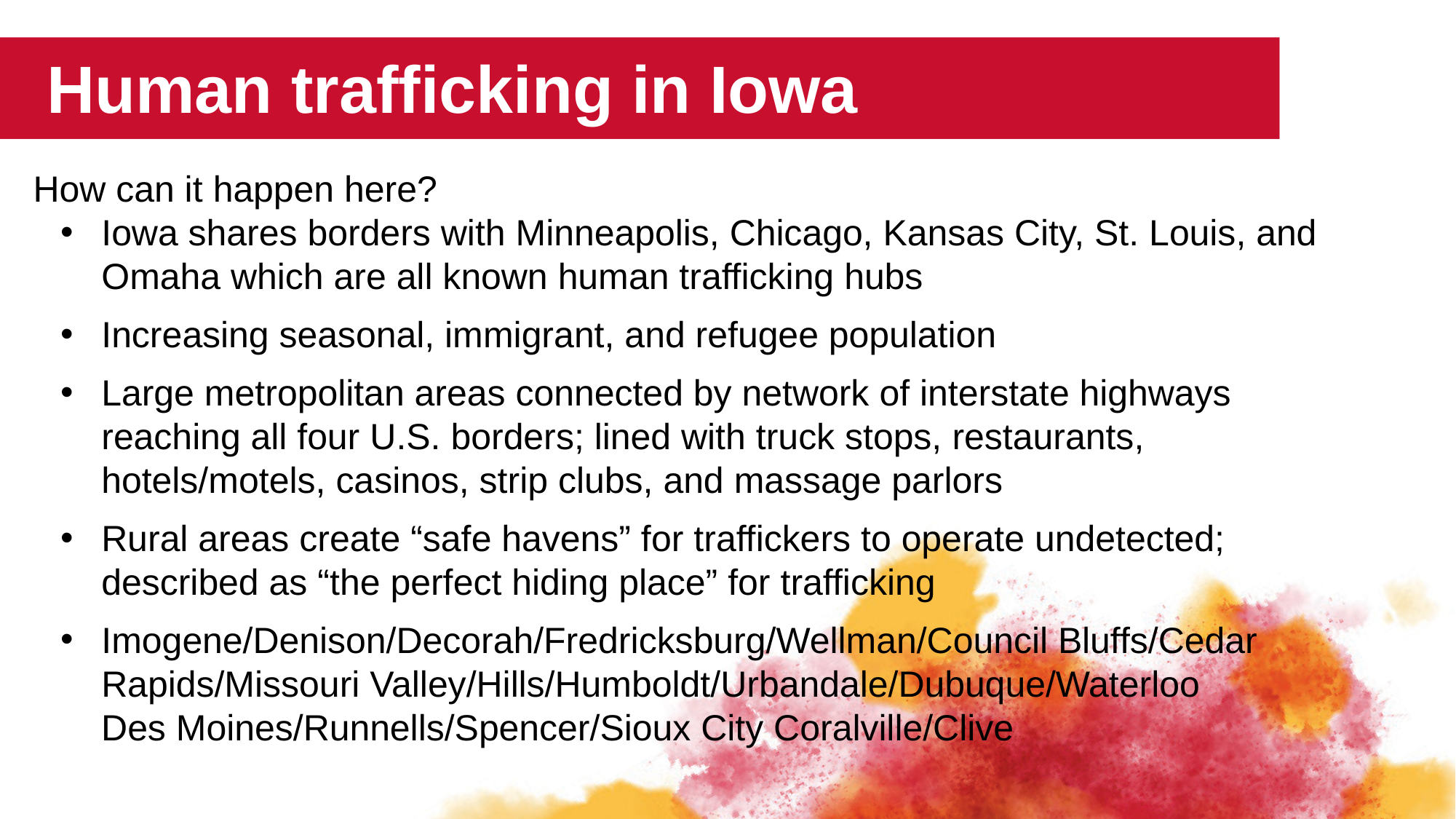

Human trafficking in Iowa
How can it happen here?
Iowa shares borders with Minneapolis, Chicago, Kansas City, St. Louis, and Omaha which are all known human trafficking hubs

Increasing seasonal, immigrant, and refugee population

Large metropolitan areas connected by network of interstate highways reaching all four U.S. borders; lined with truck stops, restaurants, hotels/motels, casinos, strip clubs, and massage parlors

Rural areas create “safe havens” for traffickers to operate undetected; described as “the perfect hiding place” for trafficking

Imogene/Denison/Decorah/Fredricksburg/Wellman/Council Bluffs/Cedar Rapids/Missouri Valley/Hills/Humboldt/Urbandale/Dubuque/Waterloo
    Des Moines/Runnells/Spencer/Sioux City Coralville/Clive